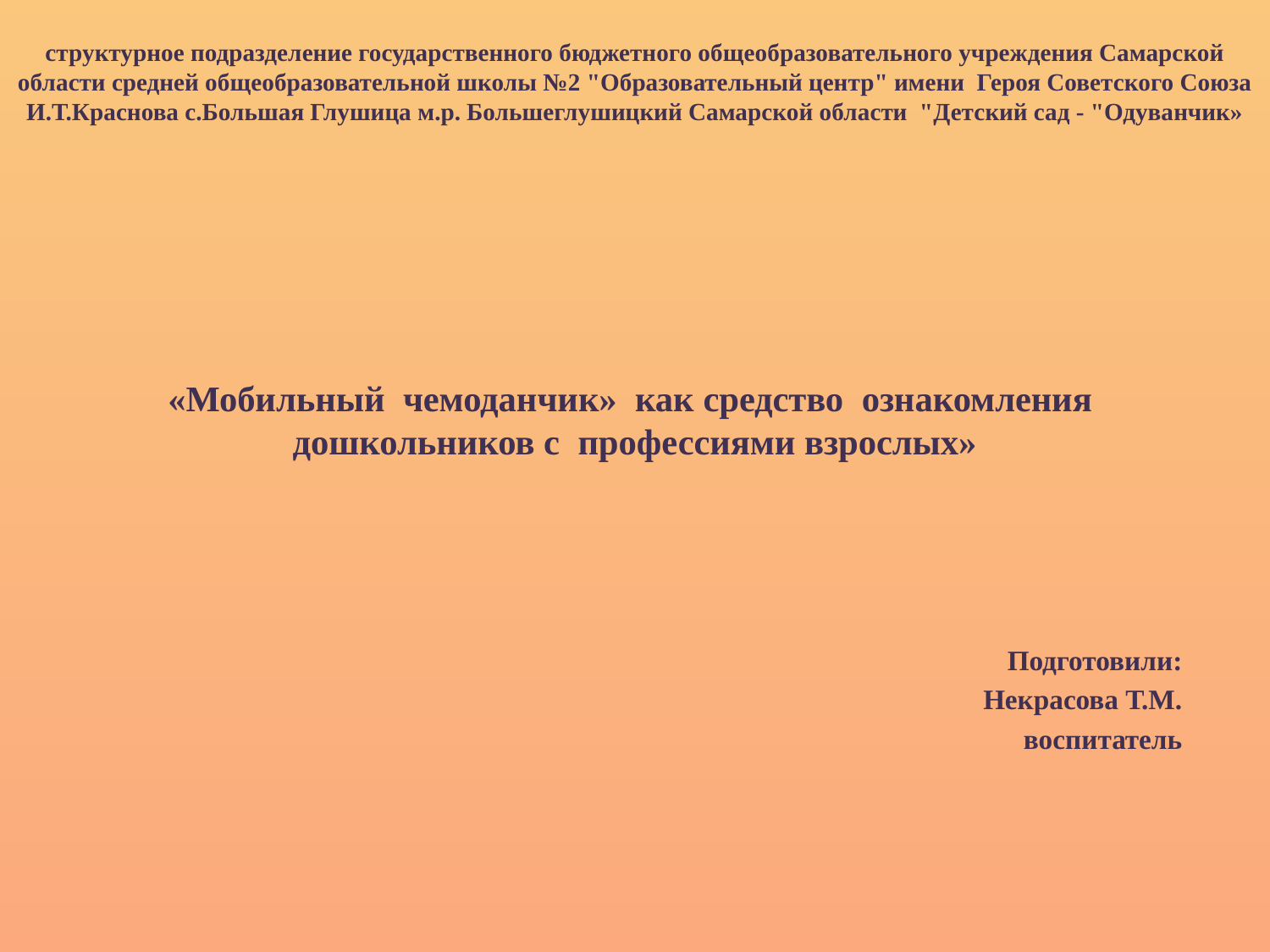

структурное подразделение государственного бюджетного общеобразовательного учреждения Самарской области средней общеобразовательной школы №2 "Образовательный центр" имени  Героя Советского Союза И.Т.Краснова с.Большая Глушица м.р. Большеглушицкий Самарской области  "Детский сад - "Одуванчик»
# «Мобильный  чемоданчик»  как средство  ознакомления  дошкольников с  профессиями взрослых»
Подготовили:
Некрасова Т.М.
воспитатель